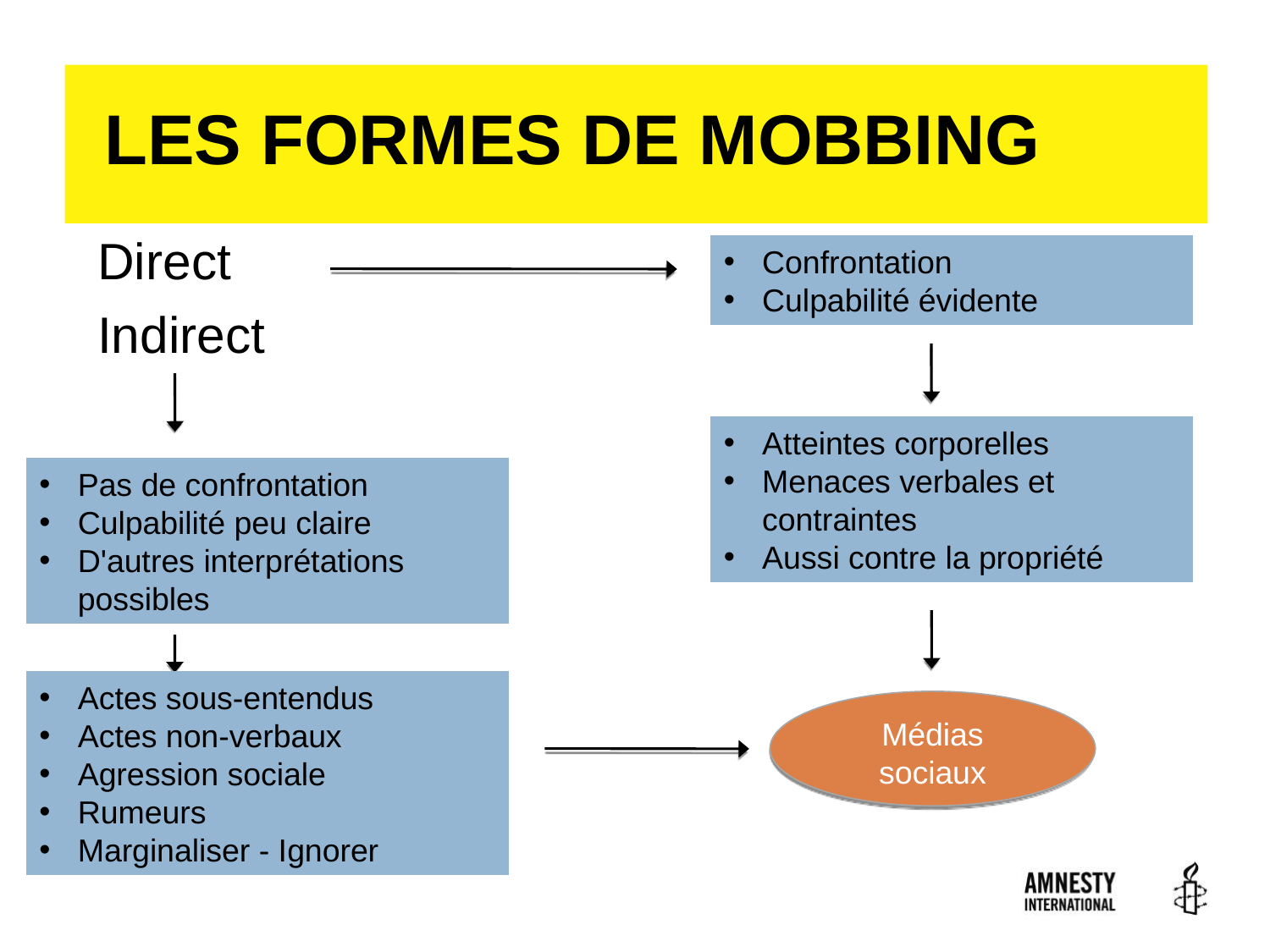

Les formes de mobbing
# LES FORMES DE MOBBING
3
Direct
Indirect

Confrontation
Culpabilité évidente

Atteintes corporelles
Menaces verbales et contraintes
Aussi contre la propriété
Pas de confrontation
Culpabilité peu claire
D'autres interprétations possibles

Actes sous-entendus
Actes non-verbaux
Agression sociale
Rumeurs
Marginaliser - Ignorer
Médias sociaux